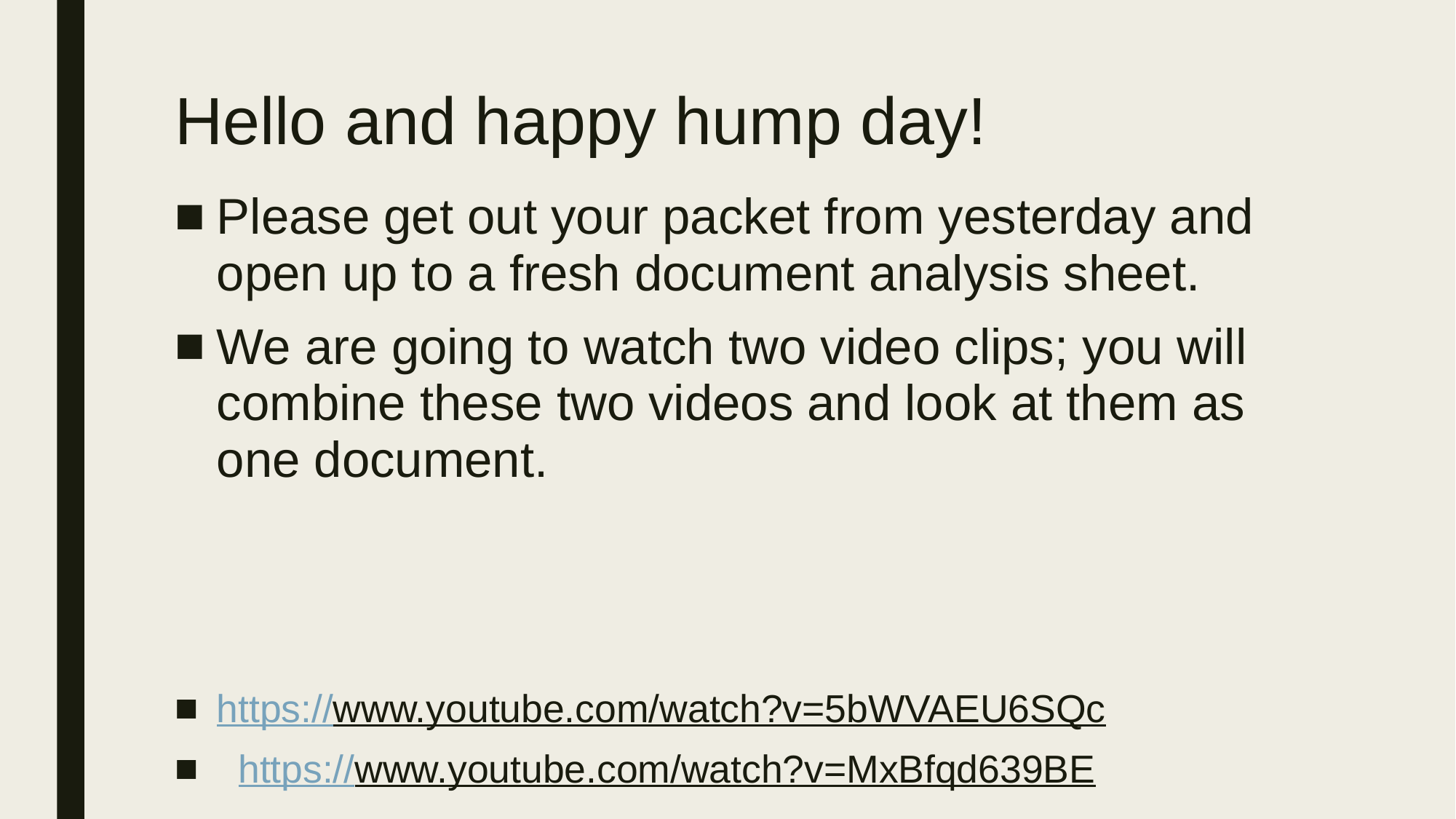

# Hello and happy hump day!
Please get out your packet from yesterday and open up to a fresh document analysis sheet.
We are going to watch two video clips; you will combine these two videos and look at them as one document.

https://www.youtube.com/watch?v=5bWVAEU6SQc
  https://www.youtube.com/watch?v=MxBfqd639BE